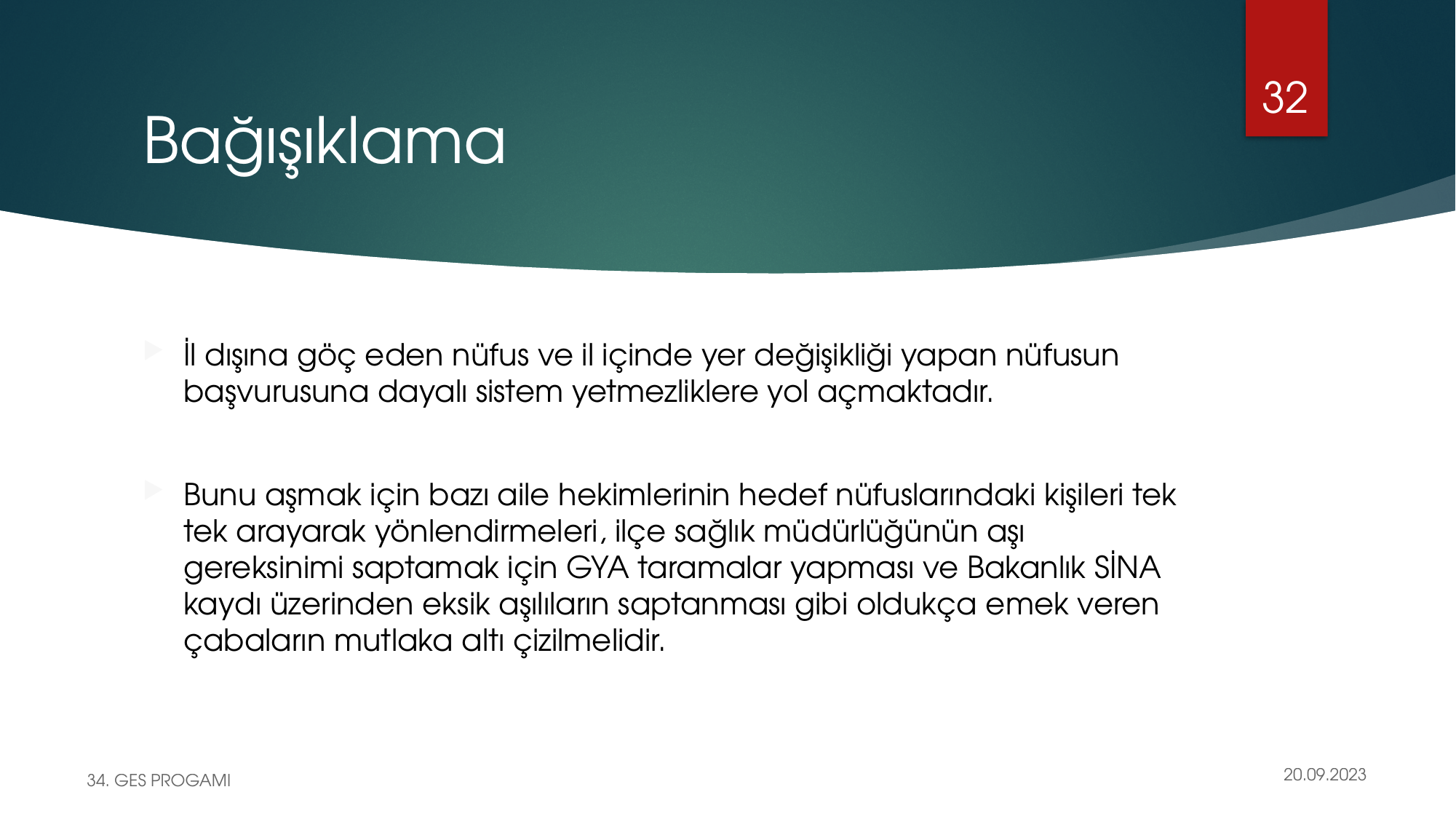

32
# Bağışıklama

İl dışına göç eden nüfus ve il içinde yer değişikliği yapan nüfusun başvurusuna dayalı sistem yetmezliklere yol açmaktadır.

Bunu aşmak için bazı aile hekimlerinin hedef nüfuslarındaki kişileri tek tek arayarak yönlendirmeleri, ilçe sağlık müdürlüğünün aşı gereksinimi saptamak için GYA taramalar yapması ve Bakanlık SİNA kaydı üzerinden eksik aşılıların saptanması gibi oldukça emek veren çabaların mutlaka altı çizilmelidir.

34. GES PROGAMI
20.09.2023